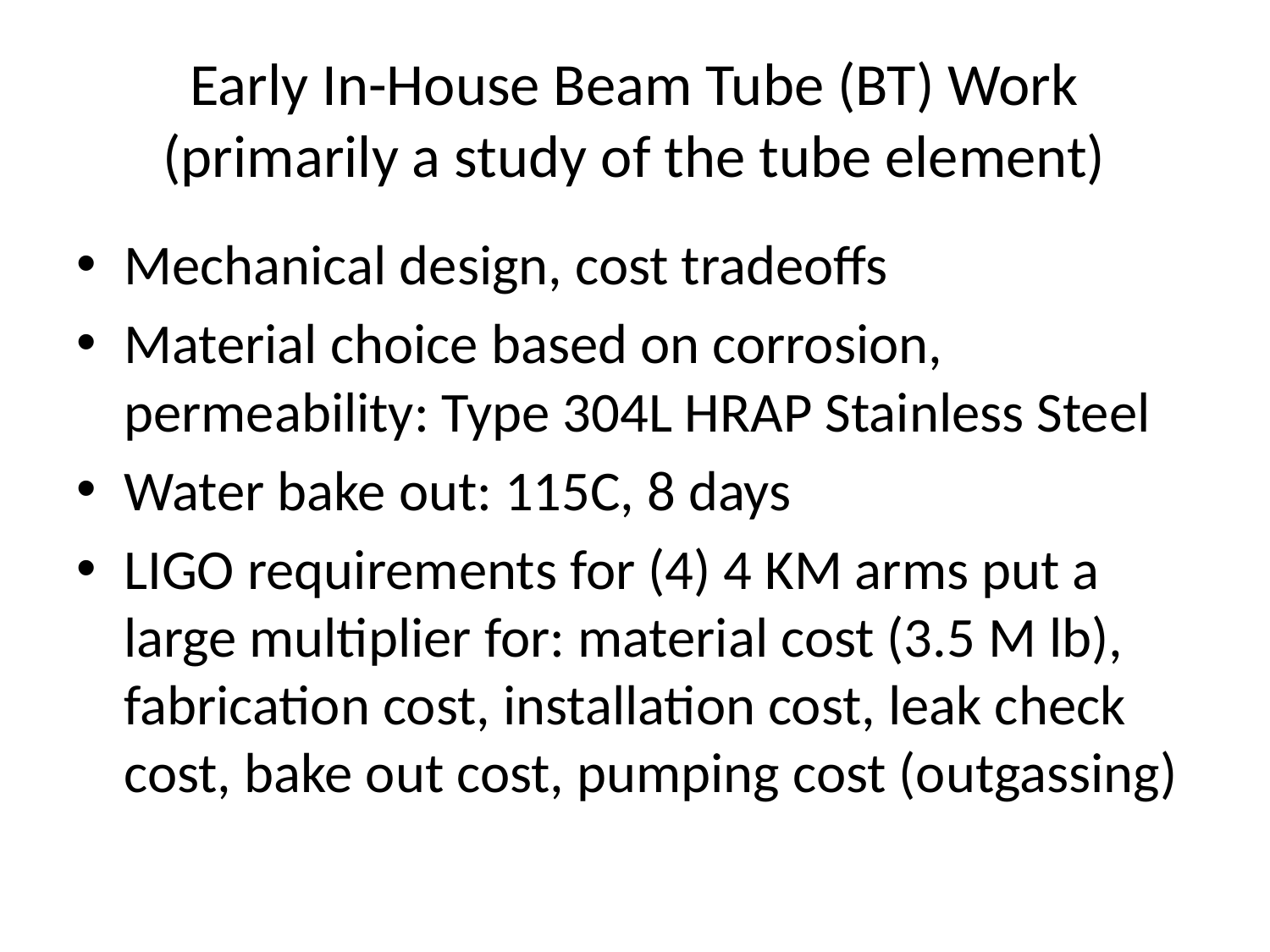

# Early In-House Beam Tube (BT) Work (primarily a study of the tube element)
Mechanical design, cost tradeoffs
Material choice based on corrosion, permeability: Type 304L HRAP Stainless Steel
Water bake out: 115C, 8 days
LIGO requirements for (4) 4 KM arms put a large multiplier for: material cost (3.5 M lb), fabrication cost, installation cost, leak check cost, bake out cost, pumping cost (outgassing)